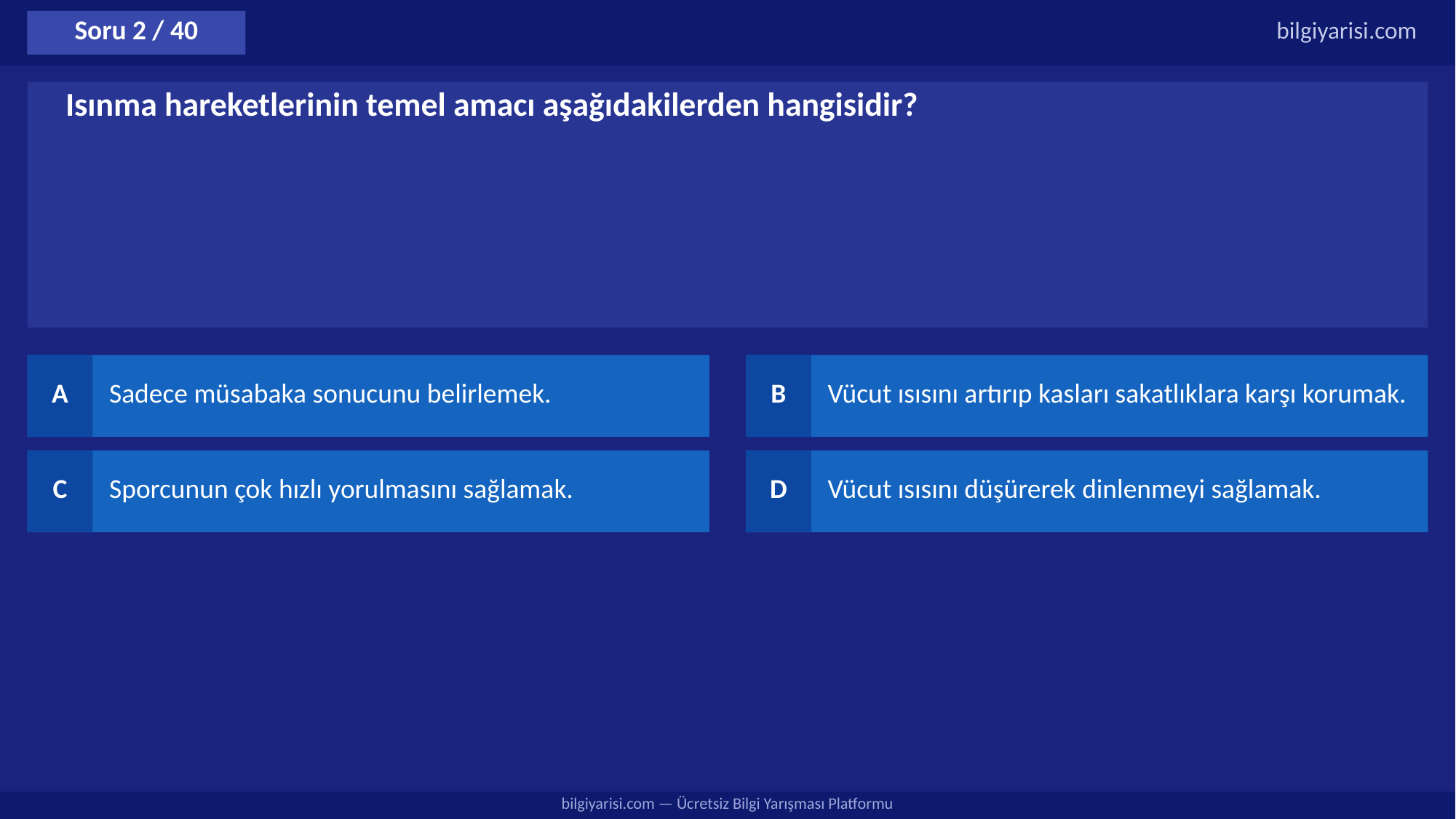

Soru 2 / 40
bilgiyarisi.com

Isınma hareketlerinin temel amacı aşağıdakilerden hangisidir?

A
Sadece müsabaka sonucunu belirlemek.

B
Vücut ısısını artırıp kasları sakatlıklara karşı korumak.

C
Sporcunun çok hızlı yorulmasını sağlamak.

D
Vücut ısısını düşürerek dinlenmeyi sağlamak.
bilgiyarisi.com — Ücretsiz Bilgi Yarışması Platformu